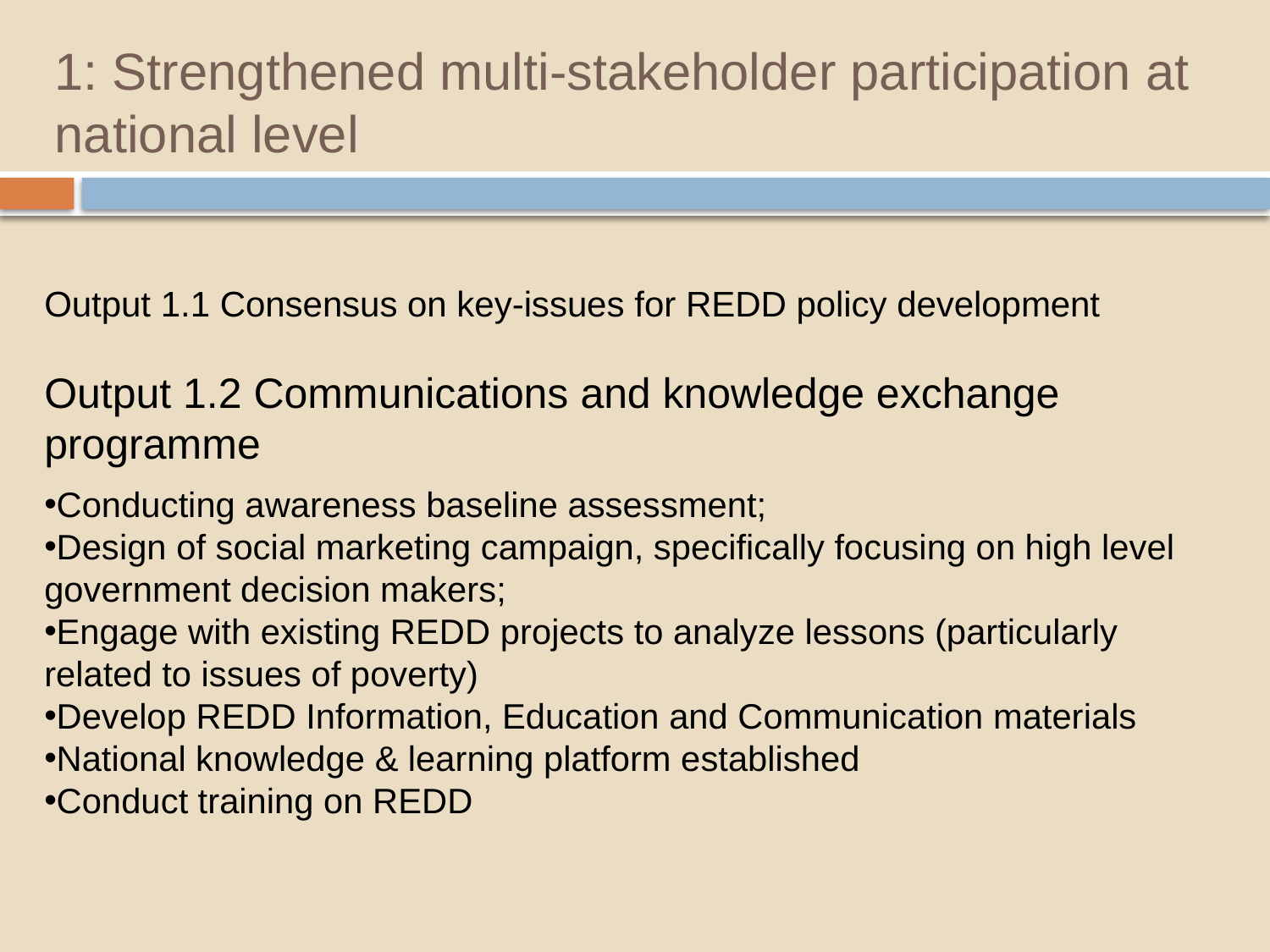

# 1: Strengthened multi-stakeholder participation at national level
Output 1.1 Consensus on key-issues for REDD policy development
Output 1.2 Communications and knowledge exchange programme
Conducting awareness baseline assessment;
Design of social marketing campaign, specifically focusing on high level government decision makers;
Engage with existing REDD projects to analyze lessons (particularly related to issues of poverty)
Develop REDD Information, Education and Communication materials
National knowledge & learning platform established
Conduct training on REDD